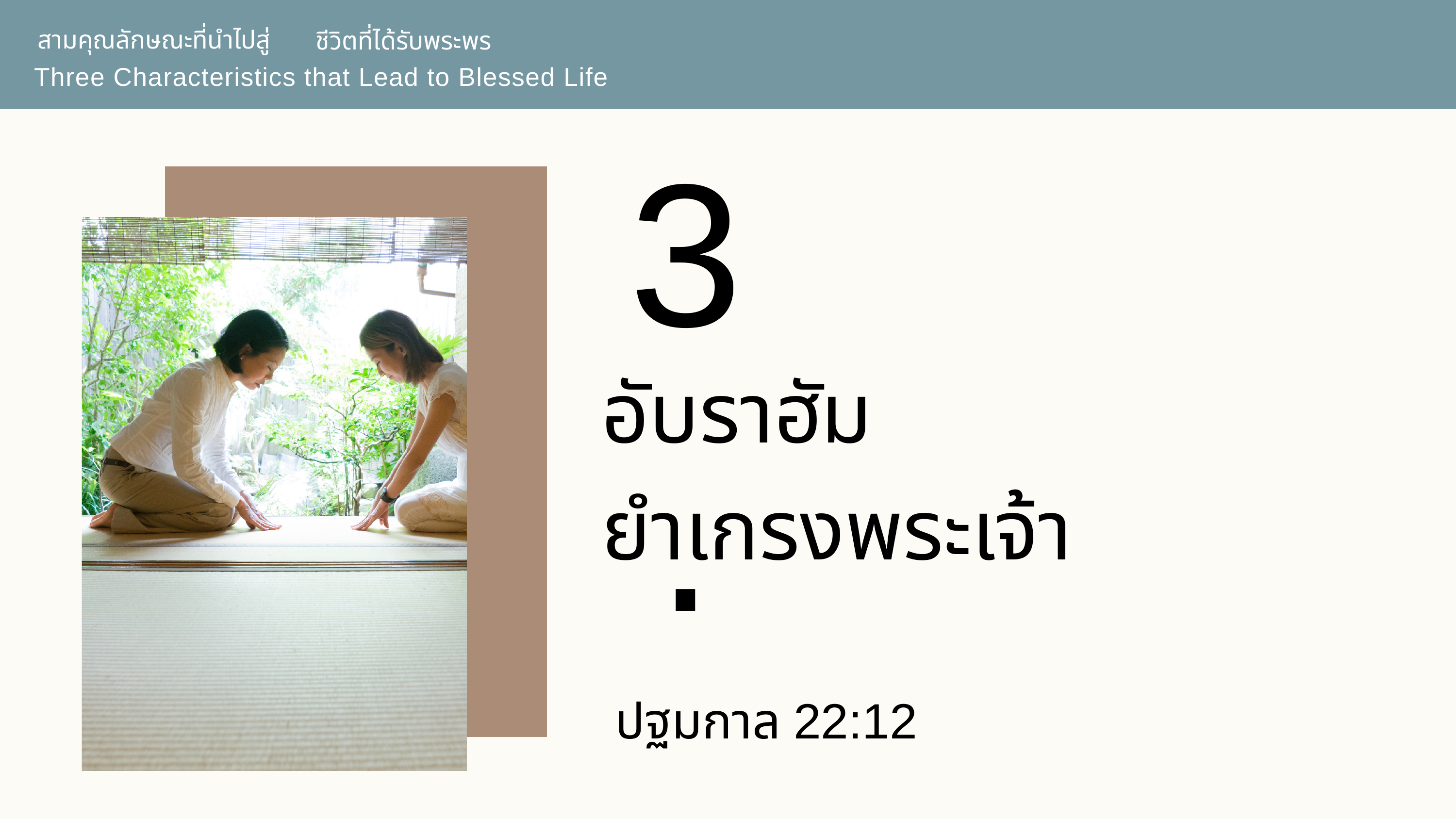

สามคุณลักษณะที่นำไปสู่
ชีวิตที่ได้รับพระพร
Three Characteristics that Lead to Blessed Life
3.

อับราฮัม
ยำเกรงพระเจ้า
ปฐมกาล 22:12